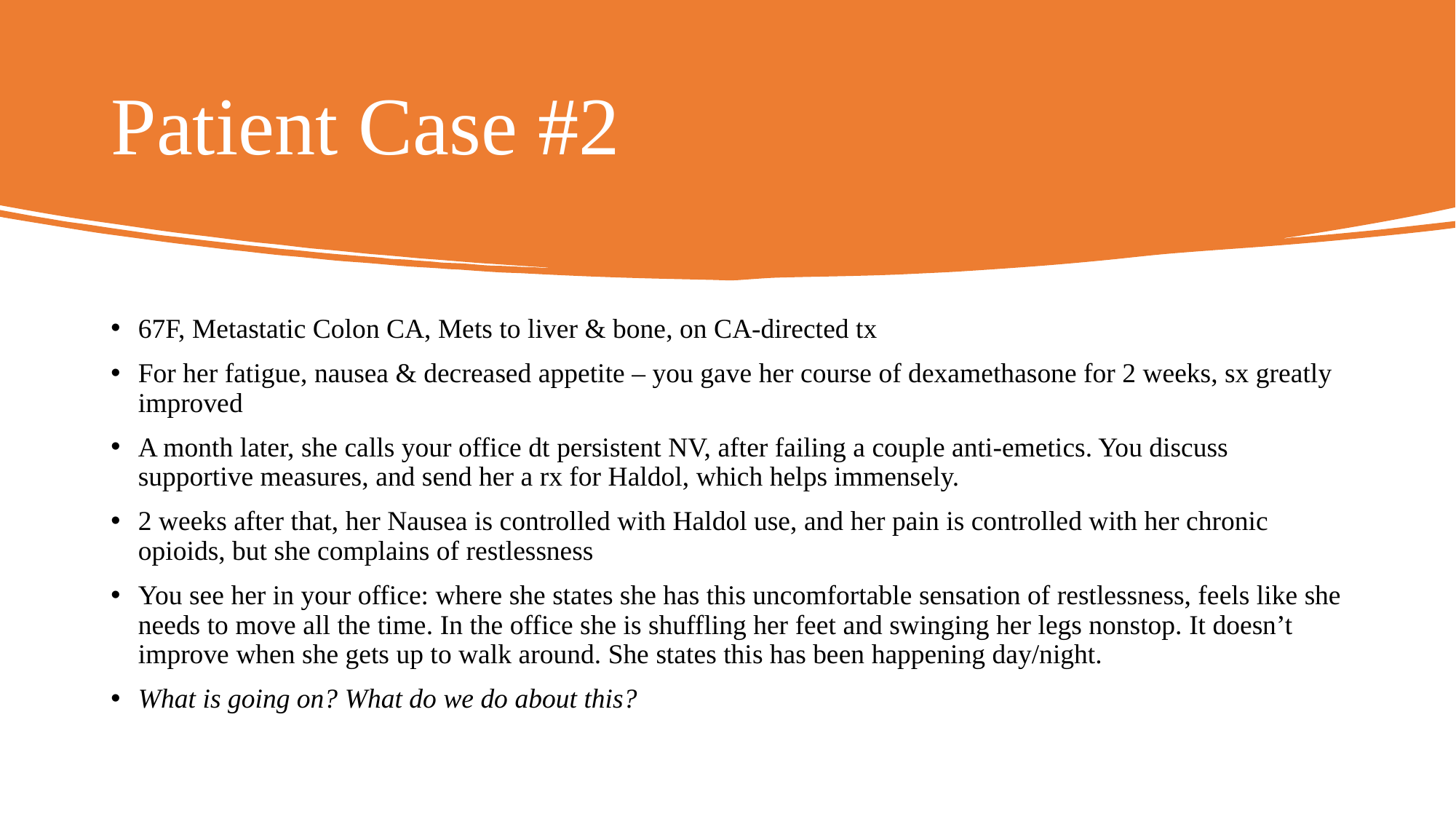

# Patient Case #2
67F, Metastatic Colon CA, Mets to liver & bone, on CA-directed tx
For her fatigue, nausea & decreased appetite – you gave her course of dexamethasone for 2 weeks, sx greatly improved
A month later, she calls your office dt persistent NV, after failing a couple anti-emetics. You discuss supportive measures, and send her a rx for Haldol, which helps immensely.
2 weeks after that, her Nausea is controlled with Haldol use, and her pain is controlled with her chronic opioids, but she complains of restlessness
You see her in your office: where she states she has this uncomfortable sensation of restlessness, feels like she needs to move all the time. In the office she is shuffling her feet and swinging her legs nonstop. It doesn’t improve when she gets up to walk around. She states this has been happening day/night.
What is going on? What do we do about this?